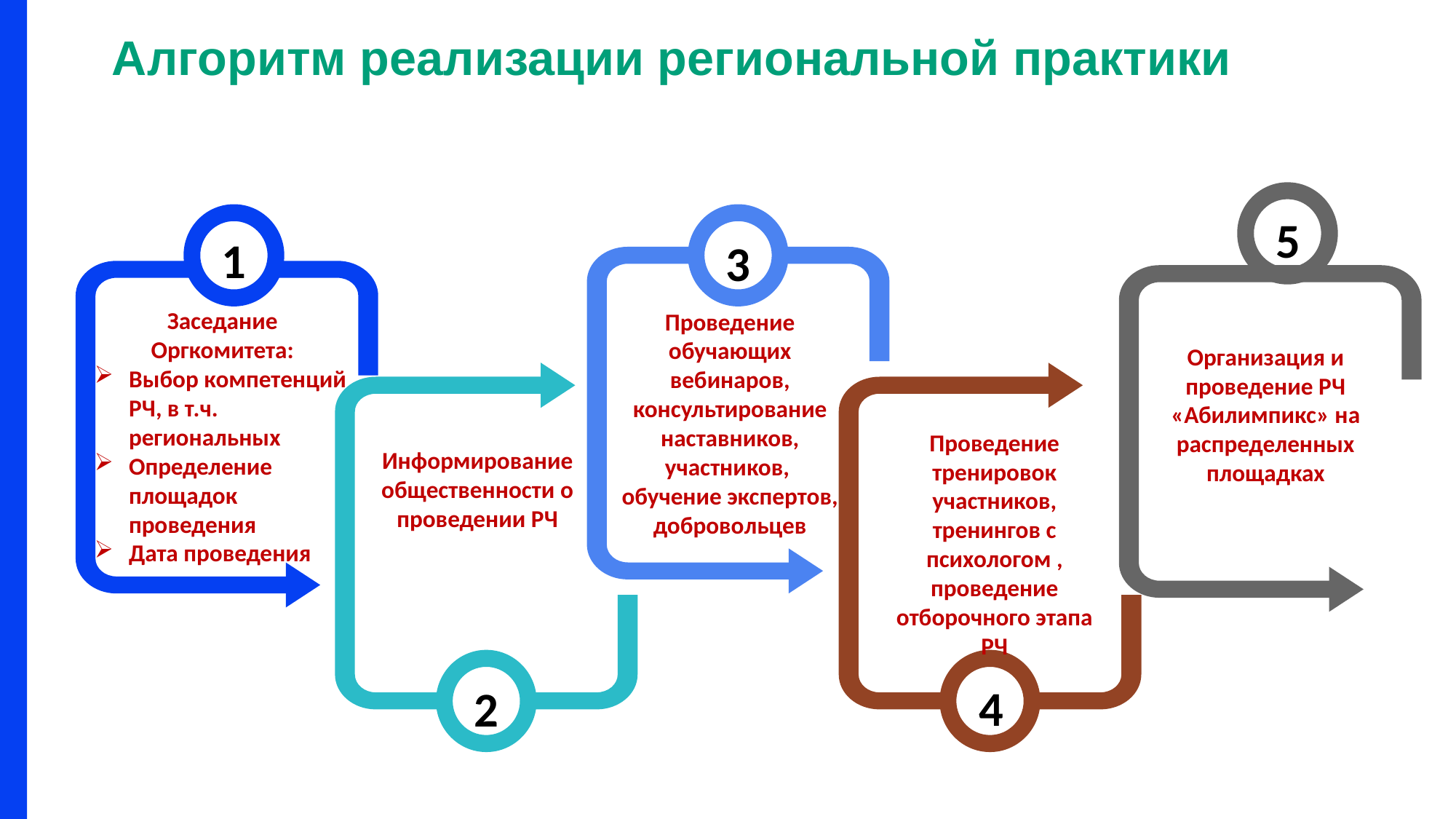

# Алгоритм реализации региональной практики

5

1
3

Заседание Оргкомитета:
Выбор компетенций РЧ, в т.ч. региональных
Определение площадок проведения
Дата проведения
Проведение обучающих вебинаров, консультирование наставников, участников,
обучение экспертов, добровольцев

Организация и проведение РЧ «Абилимпикс» на распределенных площадках

Проведение тренировок участников, тренингов с психологом , проведение отборочного этапа РЧ
Информирование общественности о проведении РЧ

4
2